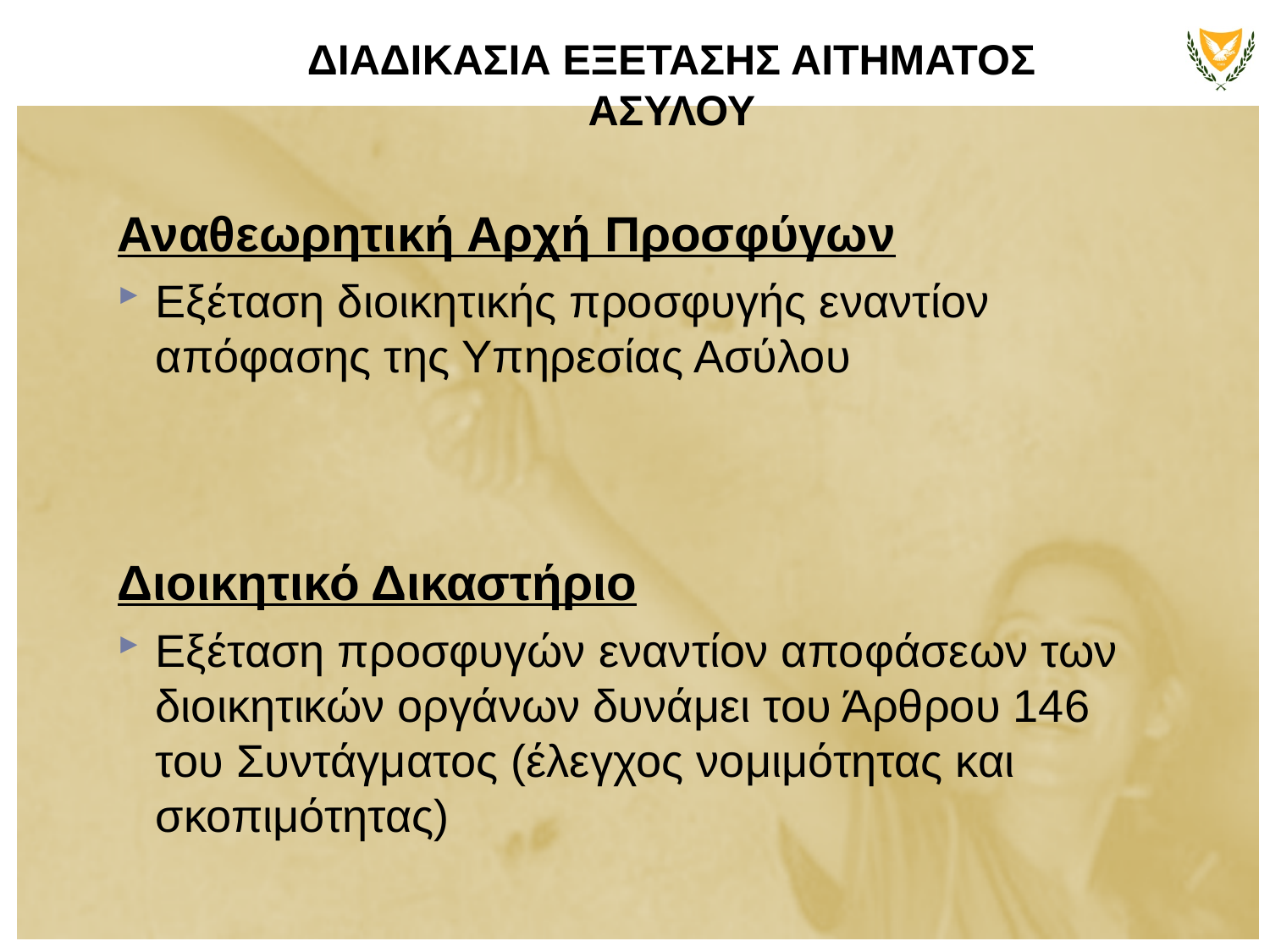

ΔΙΑΔΙΚΑΣΙΑ ΕΞΕΤΑΣΗΣ ΑΙΤΗΜΑΤΟΣ ΑΣΥΛΟΥ

Αναθεωρητική Αρχή Προσφύγων
Εξέταση διοικητικής προσφυγής εναντίον απόφασης της Υπηρεσίας Ασύλου

Διοικητικό Δικαστήριο
Εξέταση προσφυγών εναντίον αποφάσεων των διοικητικών οργάνων δυνάμει του Άρθρου 146 του Συντάγματος (έλεγχος νομιμότητας και σκοπιμότητας)